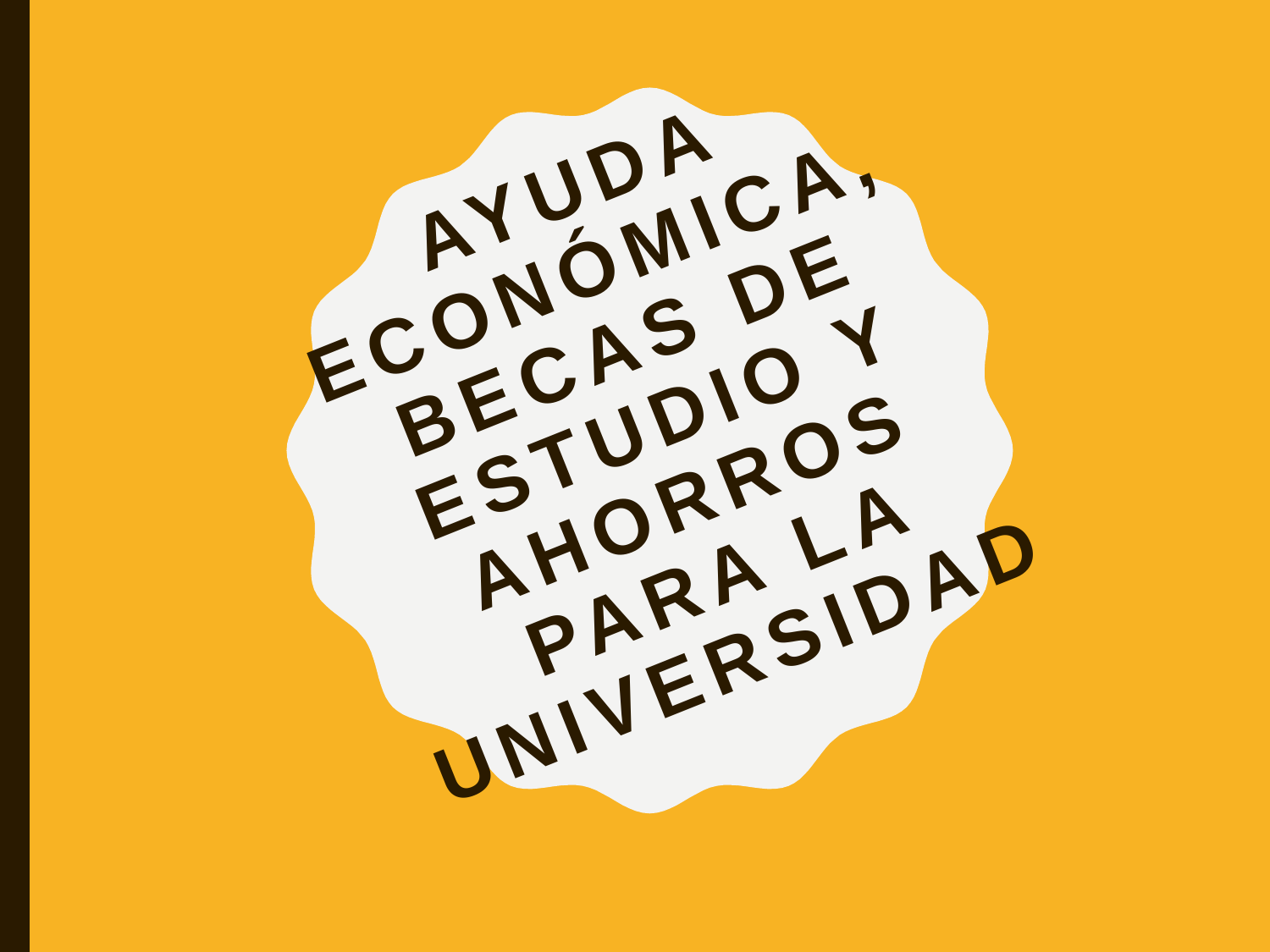

# AYUDA ECONÓMICA, BECAS DE ESTUDIO Y AHORROS PARA LA UNIVERSIDAD